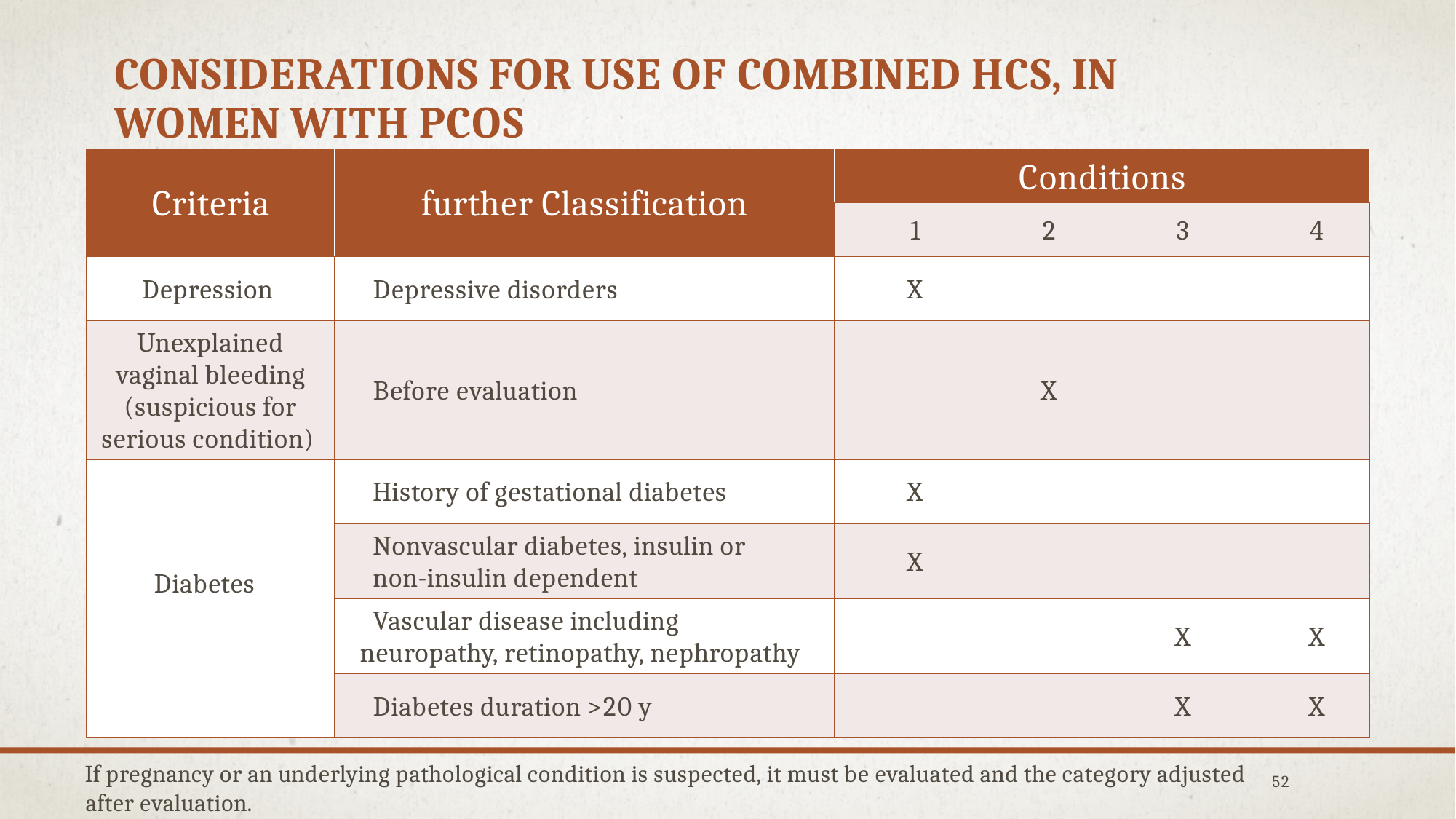

# Considerations for Use of Combined HCs, in Women with PCOS
| Criteria | further Classification | Conditions |  |  |  |
| --- | --- | --- | --- | --- | --- |
|  |  | 1 | 2 | 3 | 4 |
| Depression | Depressive disorders | X |  |  |  |
| Unexplained vaginal bleeding (suspicious for serious condition) | Before evaluation |  | X |  |  |
| Diabetes | History of gestational diabetes | X |  |  |  |
|  | Nonvascular diabetes, insulin or non-insulin dependent | X |  |  |  |
|  | Vascular disease including neuropathy, retinopathy, nephropathy |  |  | X | X |
|  | Diabetes duration >20 y |  |  | X | X |
If pregnancy or an underlying pathological condition is suspected, it must be evaluated and the category adjusted after evaluation.
52